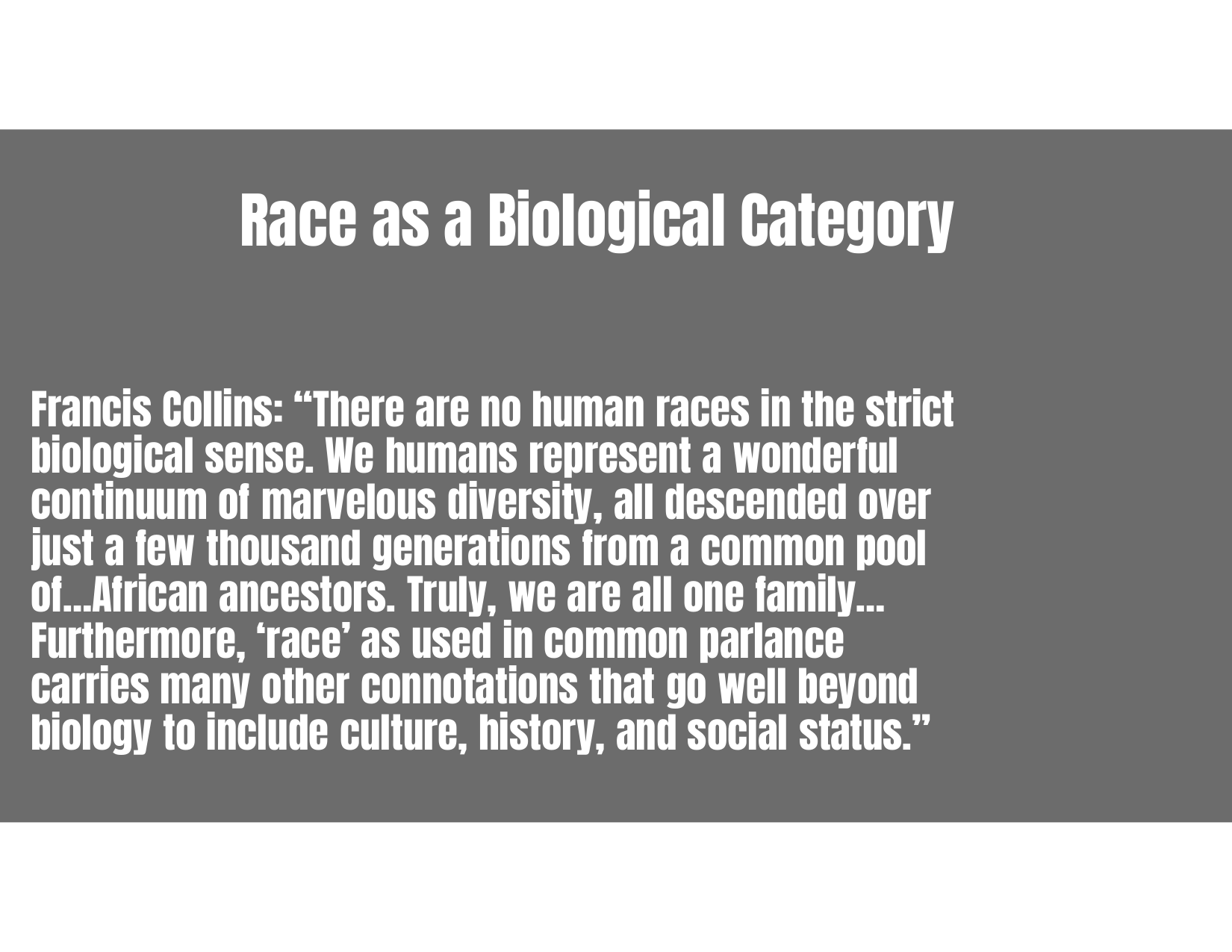

# Race as a Biological Category
Francis Collins: “There are no human races in the strict biological sense. We humans represent a wonderful continuum of marvelous diversity, all descended over just a few thousand generations from a common pool of…African ancestors. Truly, we are all one family… Furthermore, ‘race’ as used in common parlance carries many other connotations that go well beyond biology to include culture, history, and social status.”